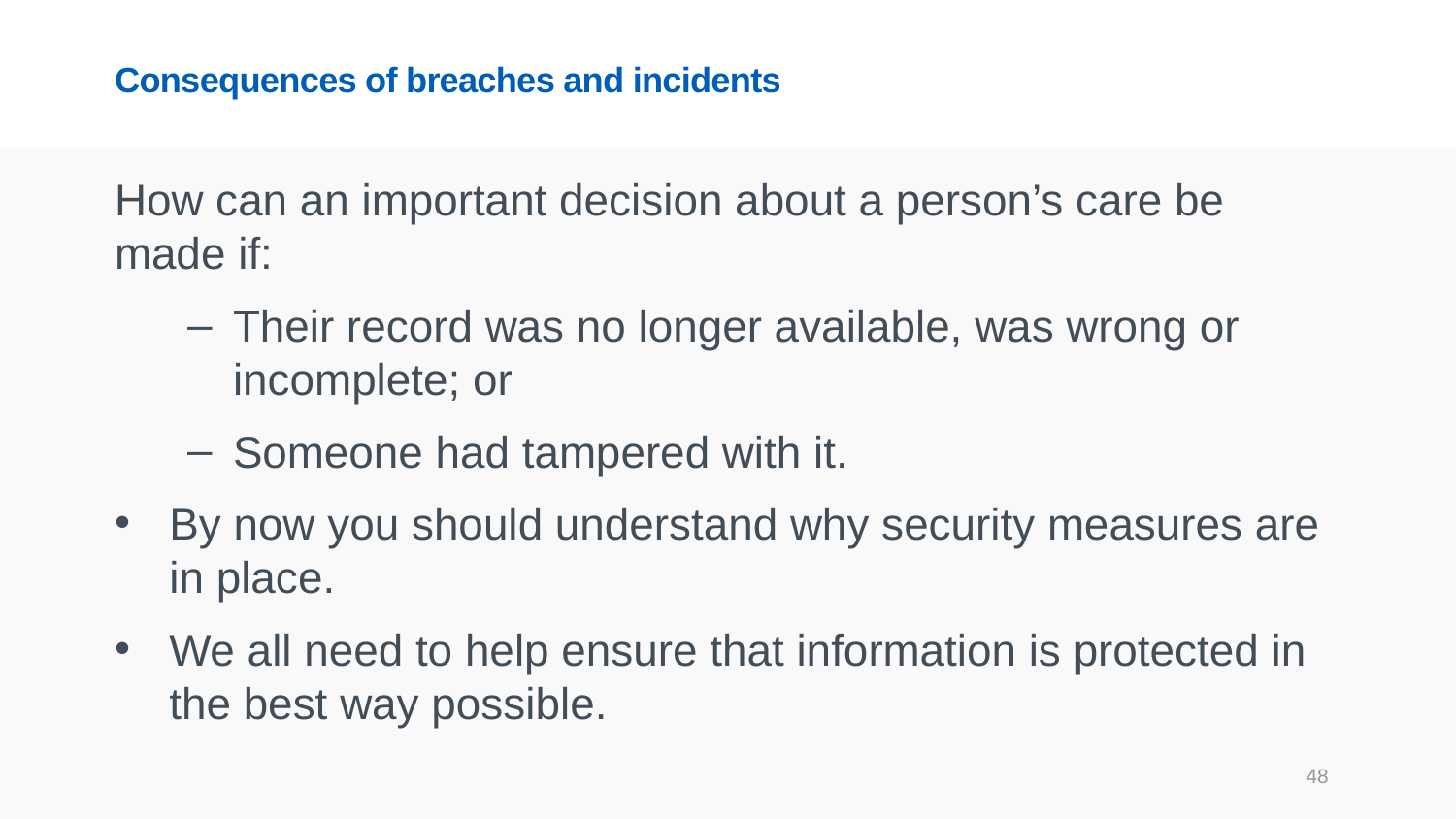

# Consequences of breaches and incidents
How can an important decision about a person’s care be made if:
Their record was no longer available, was wrong or incomplete; or
Someone had tampered with it.
By now you should understand why security measures are in place.
We all need to help ensure that information is protected in the best way possible.
48